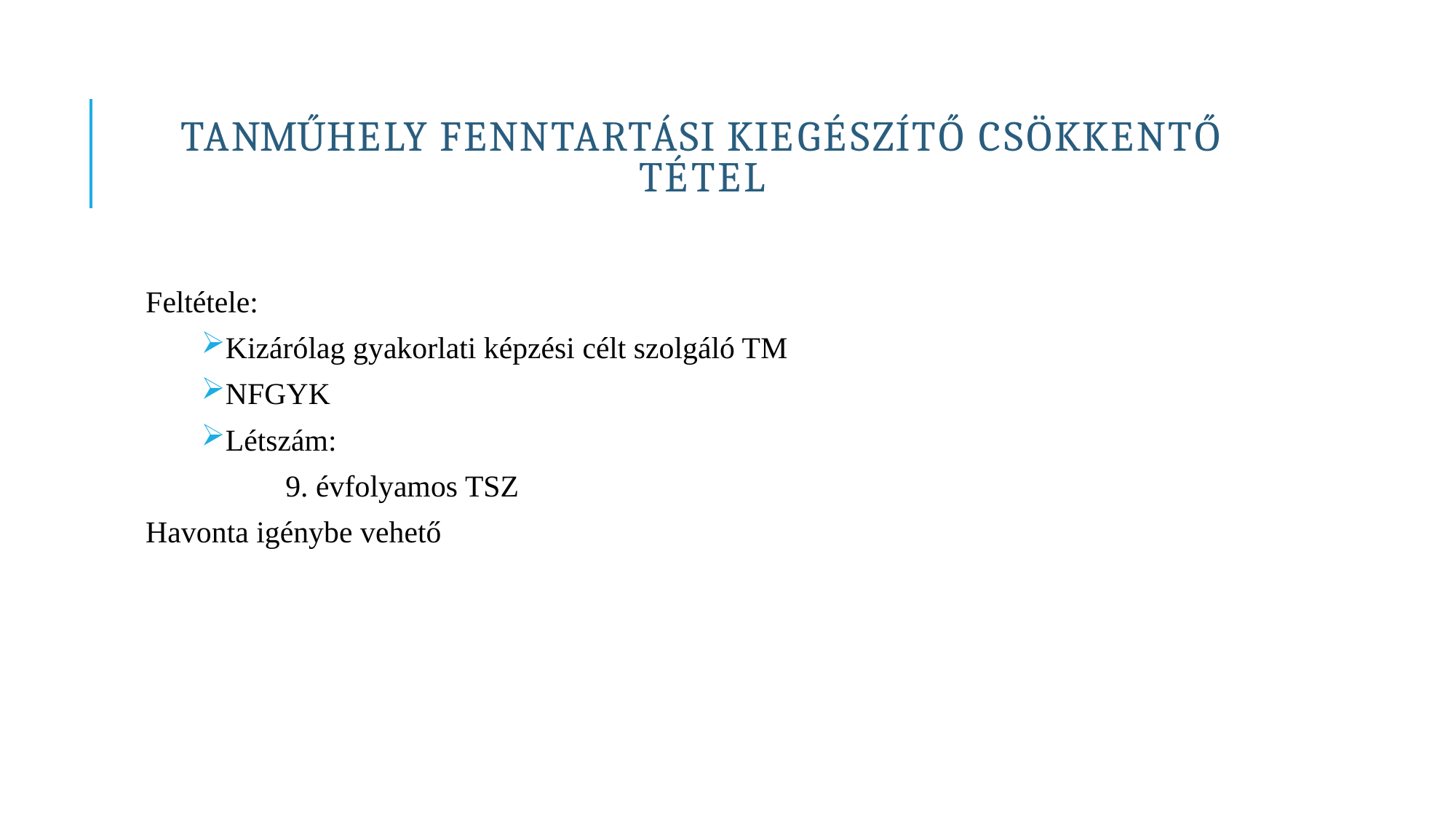

# Tanműhely fenntartási kiegészítő csökkentő tétel
Feltétele:
Kizárólag gyakorlati képzési célt szolgáló TM
NFGYK
Létszám:
	    9. évfolyamos TSZ
Havonta igénybe vehető